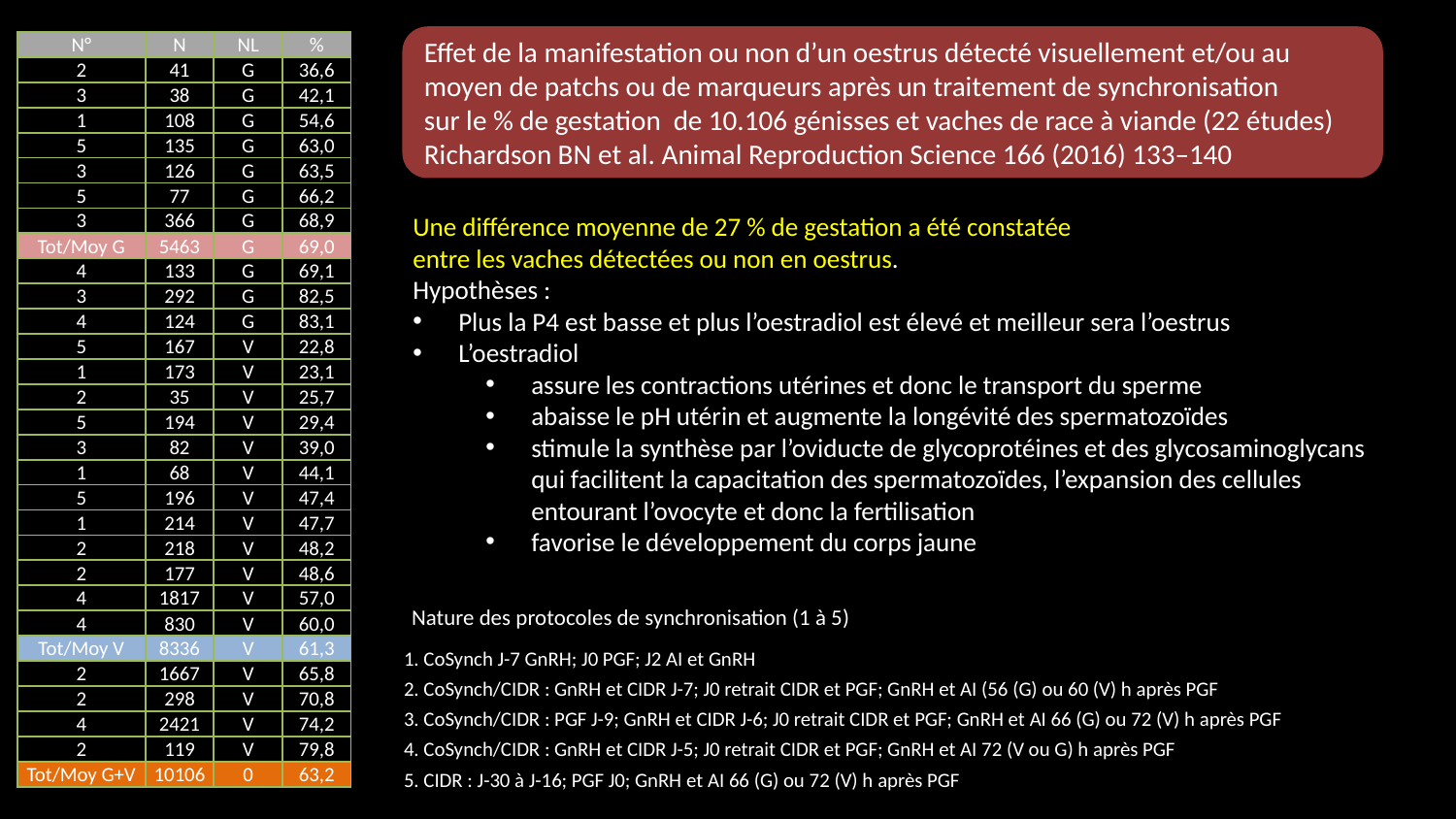

Effet de la manifestation ou non d’un oestrus détecté visuellement et/ou au moyen de patchs ou de marqueurs après un traitement de synchronisation
sur le % de gestation  de 10.106 génisses et vaches de race à viande (22 études)
Richardson BN et al. Animal Reproduction Science 166 (2016) 133–140
| N° | N | NL | % |
| --- | --- | --- | --- |
| 2 | 41 | G | 36,6 |
| 3 | 38 | G | 42,1 |
| 1 | 108 | G | 54,6 |
| 5 | 135 | G | 63,0 |
| 3 | 126 | G | 63,5 |
| 5 | 77 | G | 66,2 |
| 3 | 366 | G | 68,9 |
| Tot/Moy G | 5463 | G | 69,0 |
| 4 | 133 | G | 69,1 |
| 3 | 292 | G | 82,5 |
| 4 | 124 | G | 83,1 |
| 5 | 167 | V | 22,8 |
| 1 | 173 | V | 23,1 |
| 2 | 35 | V | 25,7 |
| 5 | 194 | V | 29,4 |
| 3 | 82 | V | 39,0 |
| 1 | 68 | V | 44,1 |
| 5 | 196 | V | 47,4 |
| 1 | 214 | V | 47,7 |
| 2 | 218 | V | 48,2 |
| 2 | 177 | V | 48,6 |
| 4 | 1817 | V | 57,0 |
| 4 | 830 | V | 60,0 |
| Tot/Moy V | 8336 | V | 61,3 |
| 2 | 1667 | V | 65,8 |
| 2 | 298 | V | 70,8 |
| 4 | 2421 | V | 74,2 |
| 2 | 119 | V | 79,8 |
| Tot/Moy G+V | 10106 | 0 | 63,2 |
Une différence moyenne de 27 % de gestation a été constatée
entre les vaches détectées ou non en oestrus.
Hypothèses :
Plus la P4 est basse et plus l’oestradiol est élevé et meilleur sera l’oestrus
L’oestradiol
assure les contractions utérines et donc le transport du sperme
abaisse le pH utérin et augmente la longévité des spermatozoïdes
stimule la synthèse par l’oviducte de glycoprotéines et des glycosaminoglycans
qui facilitent la capacitation des spermatozoïdes, l’expansion des cellules
entourant l’ovocyte et donc la fertilisation
favorise le développement du corps jaune
Nature des protocoles de synchronisation (1 à 5)
| 1. CoSynch J-7 GnRH; J0 PGF; J2 AI et GnRH |  |  |  |  |
| --- | --- | --- | --- | --- |
| 2. CoSynch/CIDR : GnRH et CIDR J-7; J0 retrait CIDR et PGF; GnRH et AI (56 (G) ou 60 (V) h après PGF |  |  |  |  |
| 3. CoSynch/CIDR : PGF J-9; GnRH et CIDR J-6; J0 retrait CIDR et PGF; GnRH et AI 66 (G) ou 72 (V) h après PGF |  |  |  |  |
| 4. CoSynch/CIDR : GnRH et CIDR J-5; J0 retrait CIDR et PGF; GnRH et AI 72 (V ou G) h après PGF |  |  |  |  |
| 5. CIDR : J-30 à J-16; PGF J0; GnRH et AI 66 (G) ou 72 (V) h après PGF |  |  |  |  |